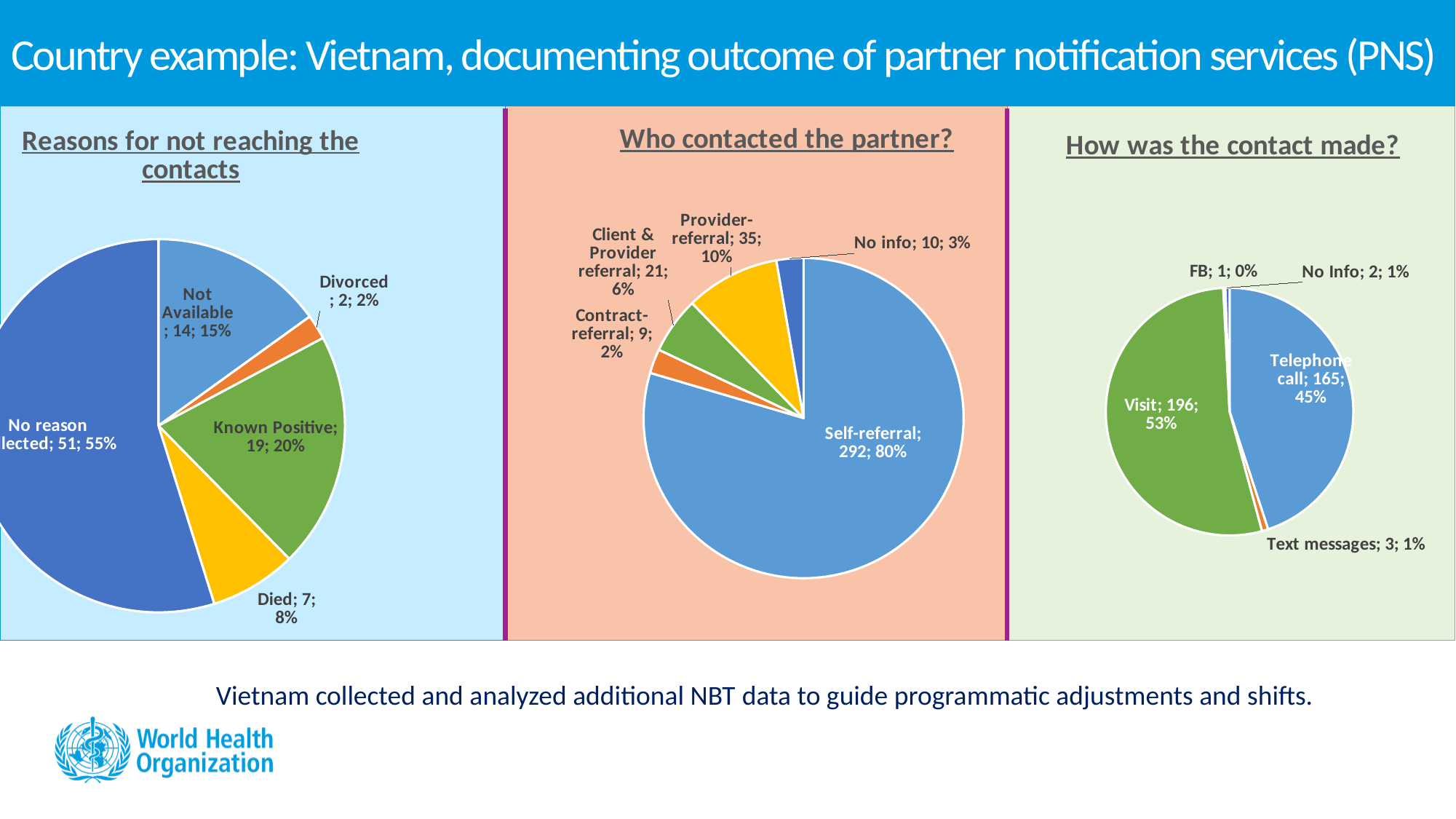

Country example: Vietnam, documenting outcome of partner notification services (PNS)

### Chart: Reasons for not reaching the contacts

| Category | Reasons for not contact |
|---|---|
| Not Available | 14.0 |
| Divorced | 2.0 |
| Known Positive | 19.0 |
| Died | 7.0 |
| No reason collected | 51.0 |

### Chart: How was the contact made?

| Category | How to contact? |
|---|---|
| Telephone call | 165.0 |
| Text messages | 3.0 |
| Visit | 196.0 |
| FB | 1.0 |
| No Info | 2.0 |

### Chart: Who contacted the partner?

| Category | Who contact with partner? |
|---|---|
| Self-referral | 292.0 |
| Contract-referral | 9.0 |
| Client & Provider referral | 21.0 |
| Provider-referral | 35.0 |
| No info | 10.0 |
Vietnam collected and analyzed additional NBT data to guide programmatic adjustments and shifts.